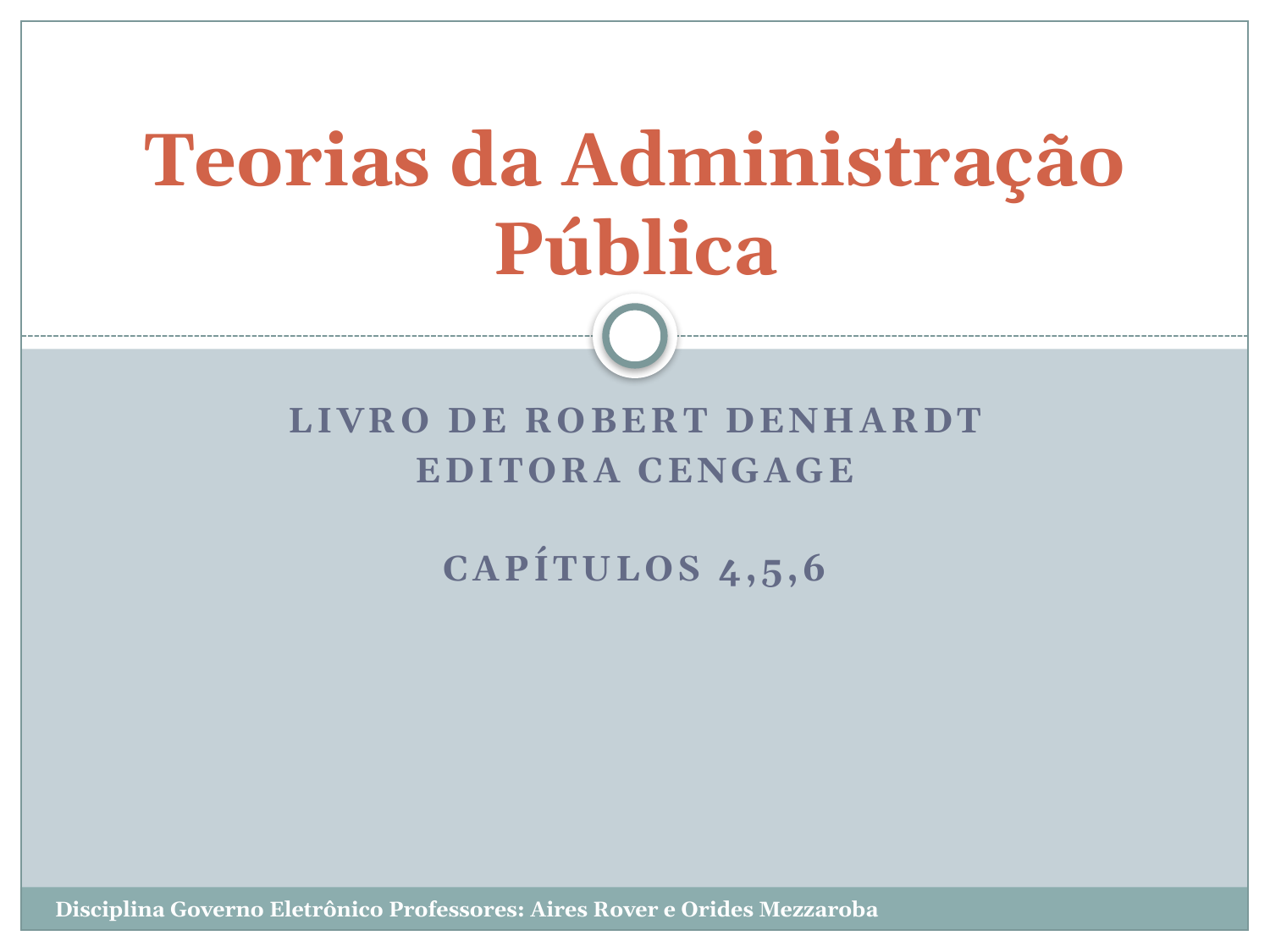

# Teorias da Administração Pública
Livro de Robert Denhardt
Editora Cengage

Capítulos 4,5,6
Disciplina Governo Eletrônico Professores: Aires Rover e Orides Mezzaroba